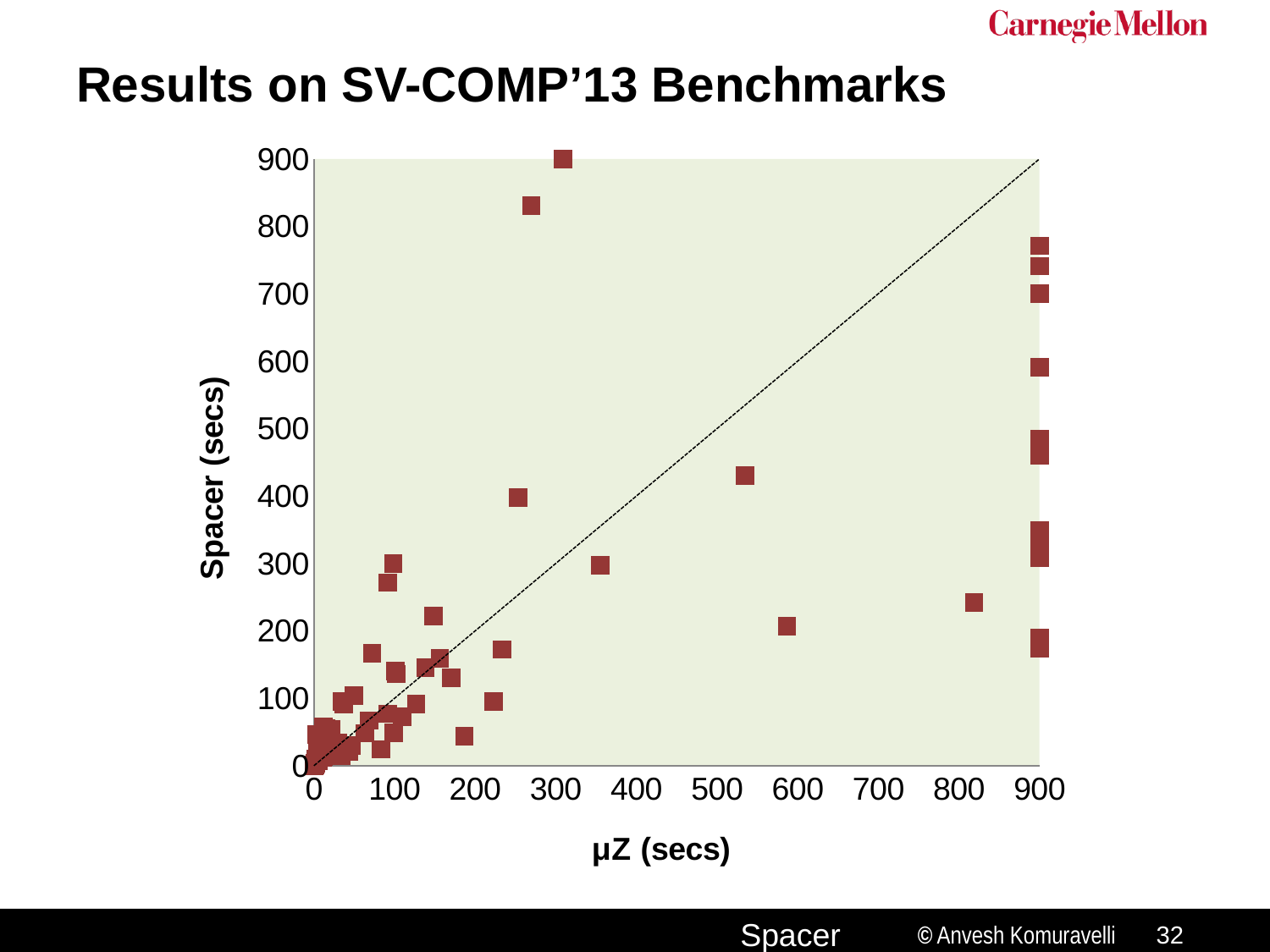

# Results on SV-COMP’13 Benchmarks

### Chart:

| Category | Y-Value 1 | Y-Value 2 |
|---|---|---|
32